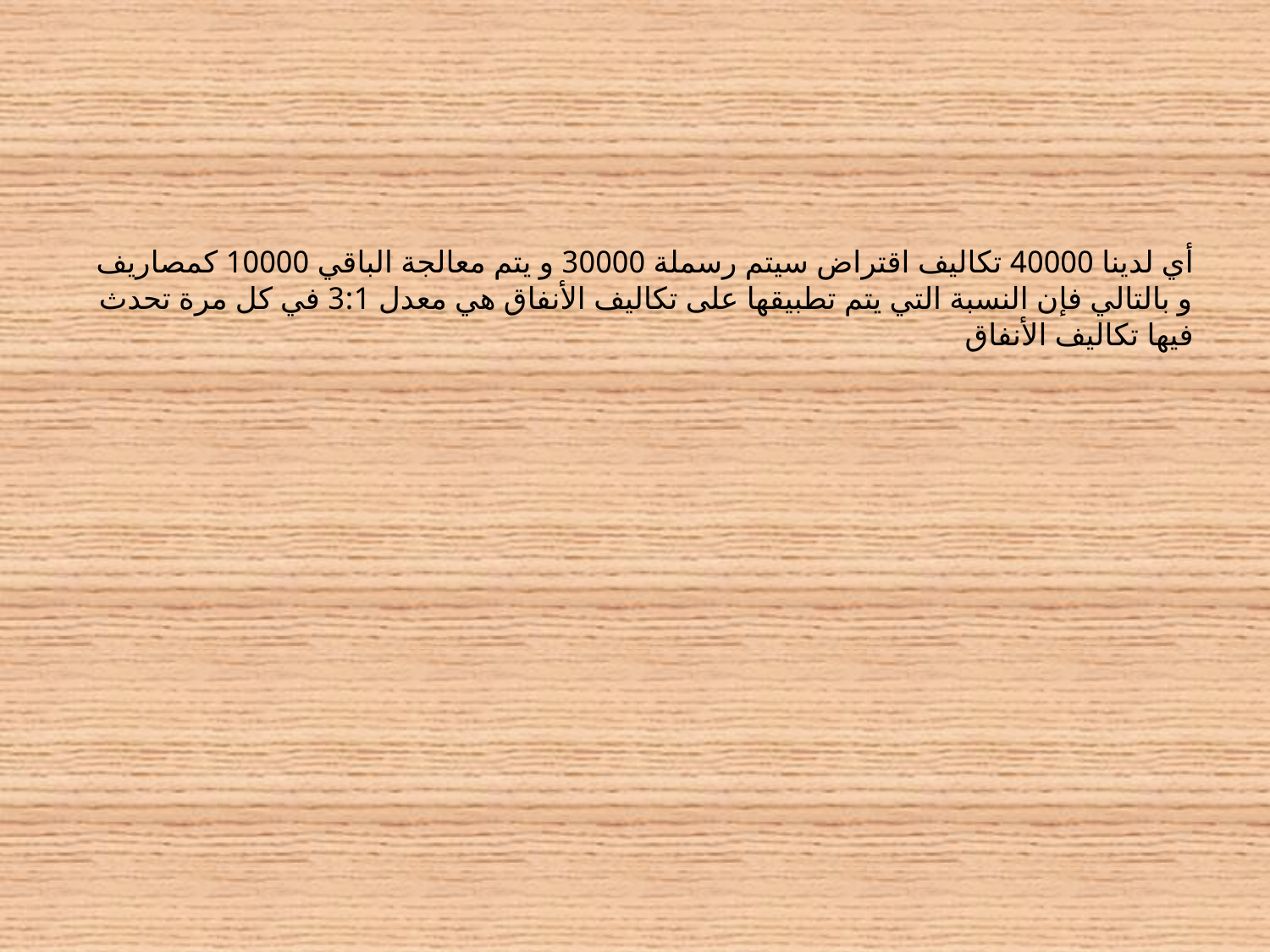

# أي لدينا 40000 تكاليف اقتراض سيتم رسملة 30000 و يتم معالجة الباقي 10000 كمصاريف و بالتالي فإن النسبة التي يتم تطبيقها على تكاليف الأنفاق هي معدل 3:1 في كل مرة تحدث فيها تكاليف الأنفاق